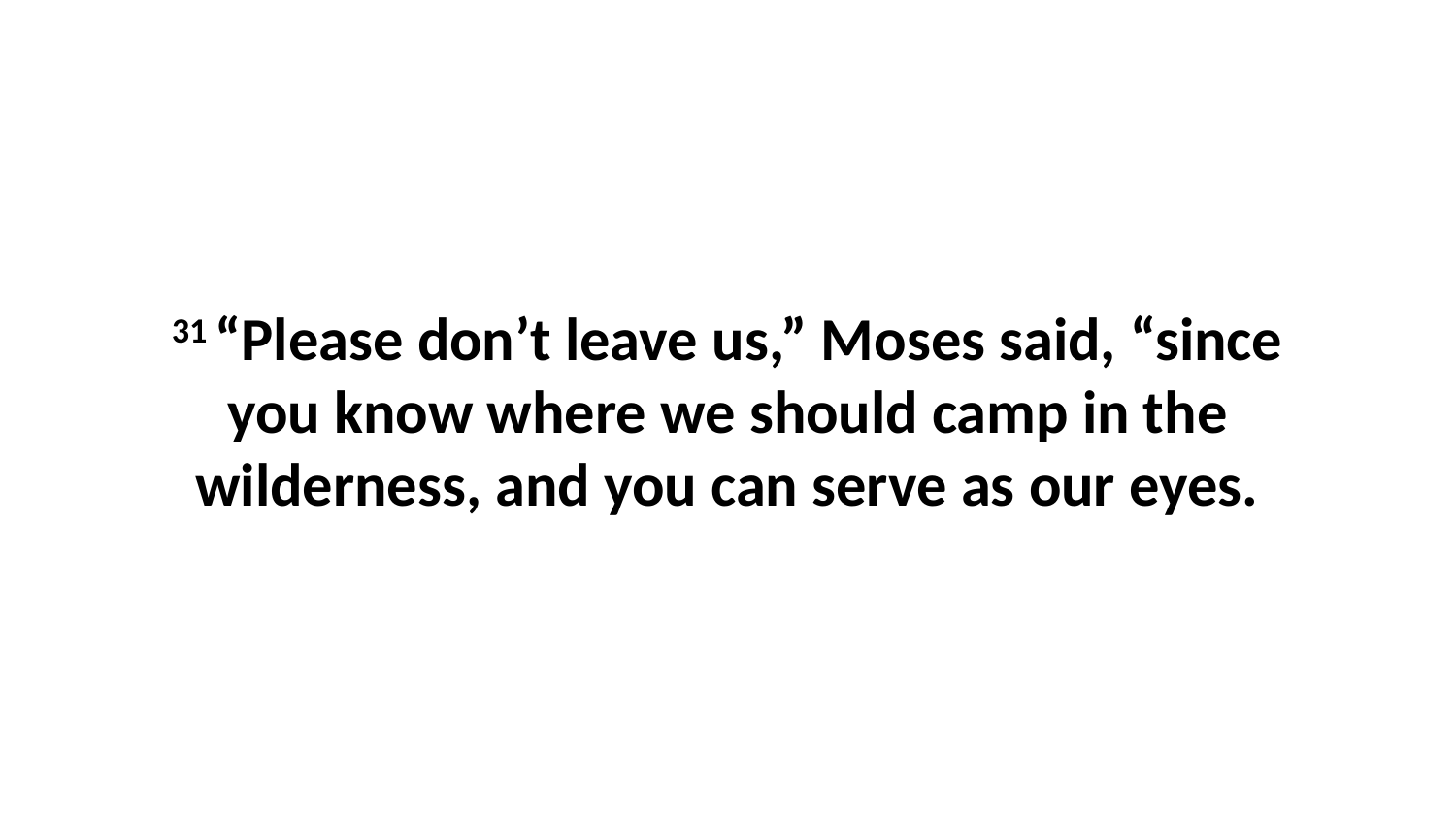

31 “Please don’t leave us,” Moses said, “since you know where we should camp in the wilderness, and you can serve as our eyes.